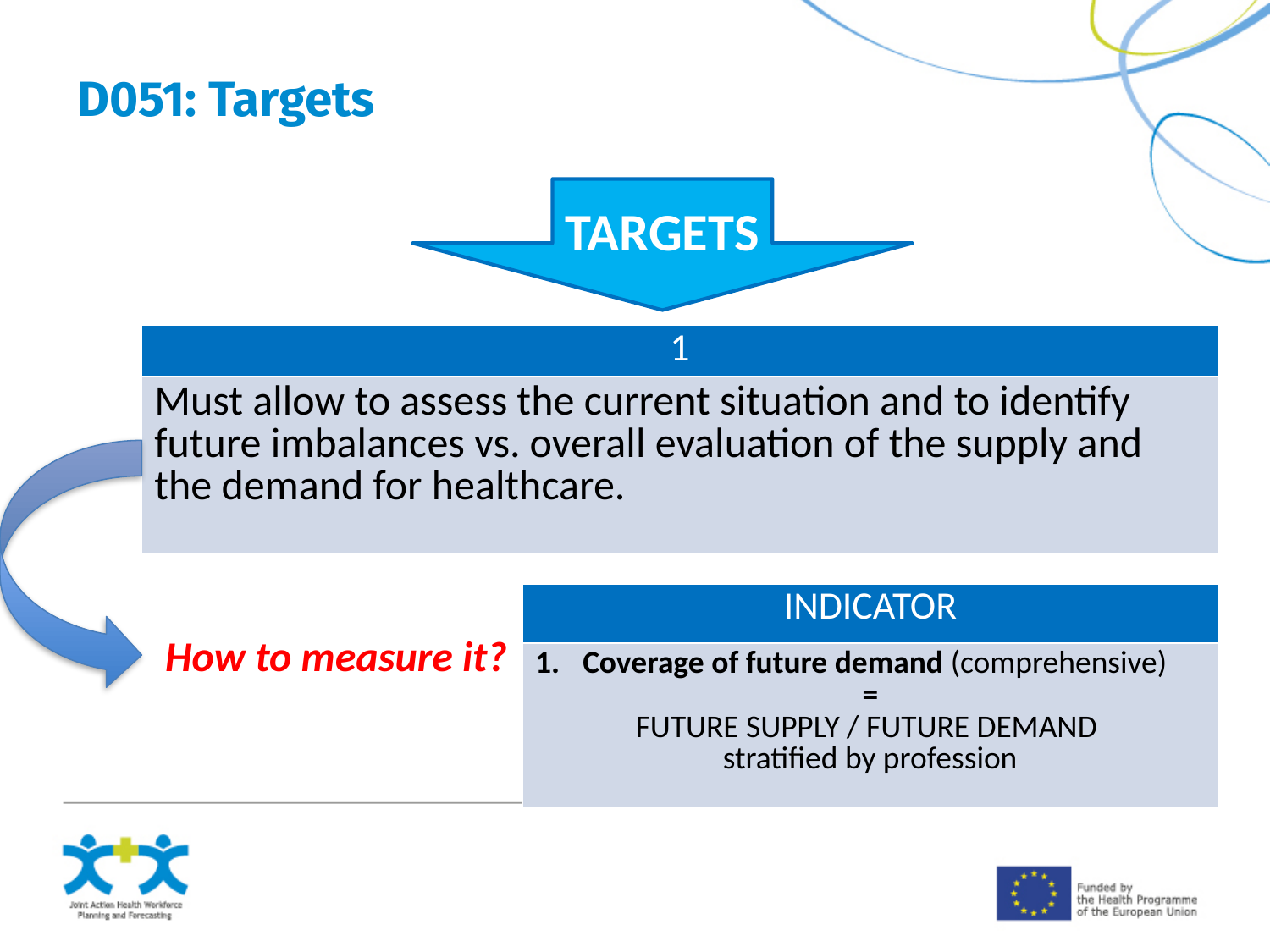

D051: Targets
TARGETS
| 1 |
| --- |
| Must allow to assess the current situation and to identify future imbalances vs. overall evaluation of the supply and the demand for healthcare. |

| INDICATOR |
| --- |
| Coverage of future demand (comprehensive) = FUTURE SUPPLY / FUTURE DEMAND stratified by profession |
How to measure it?